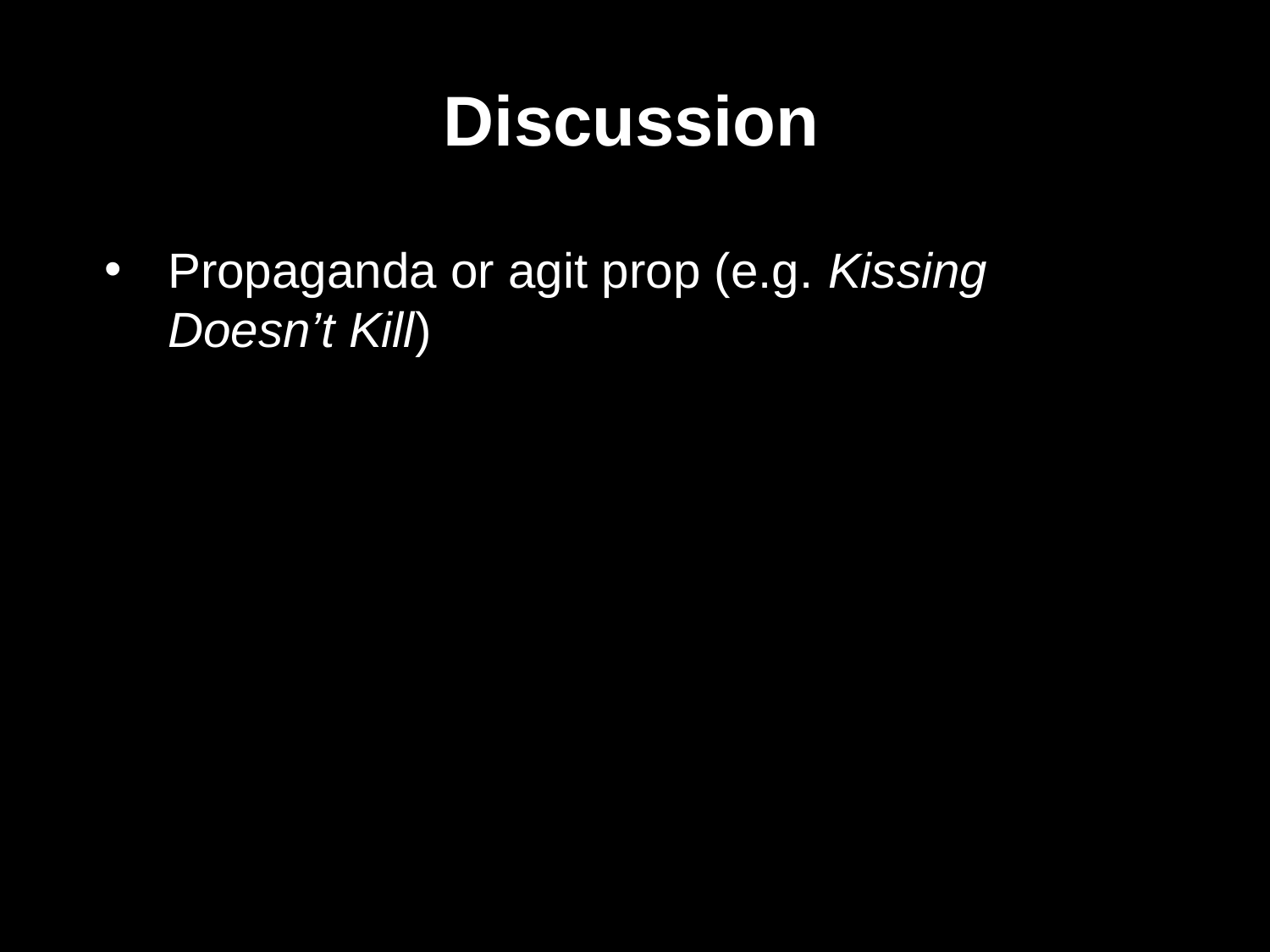

Discussion

Propaganda or agit prop (e.g. Kissing Doesn’t Kill)